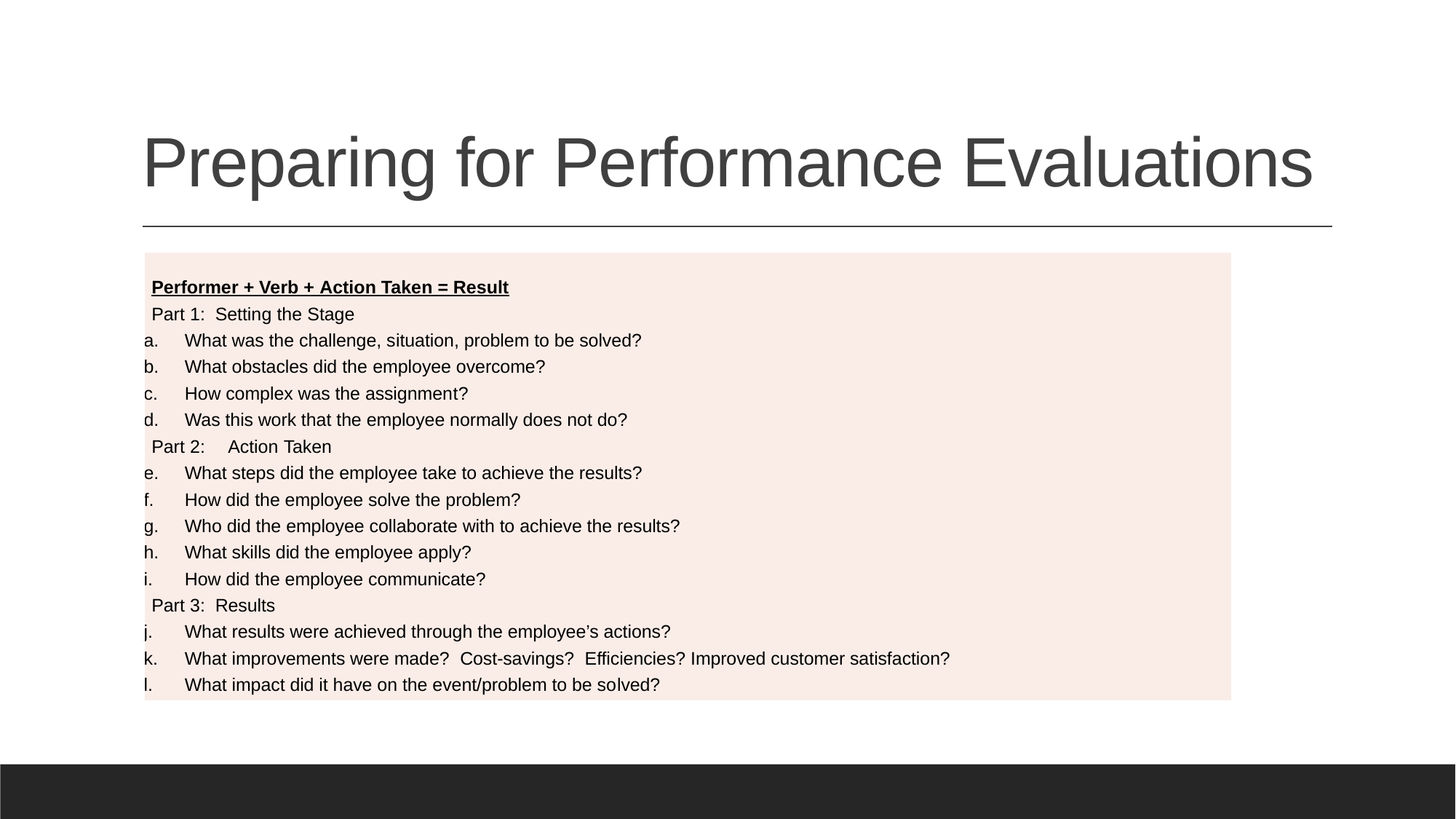

# Preparing for Performance Evaluations
| Performer + Verb + Action Taken = Result Part 1: Setting the Stage What was the challenge, situation, problem to be solved? What obstacles did the employee overcome? How complex was the assignment? Was this work that the employee normally does not do? Part 2: Action Taken What steps did the employee take to achieve the results? How did the employee solve the problem? Who did the employee collaborate with to achieve the results? What skills did the employee apply? How did the employee communicate? Part 3: Results What results were achieved through the employee’s actions? What improvements were made? Cost-savings? Efficiencies? Improved customer satisfaction? What impact did it have on the event/problem to be solved? |
| --- |